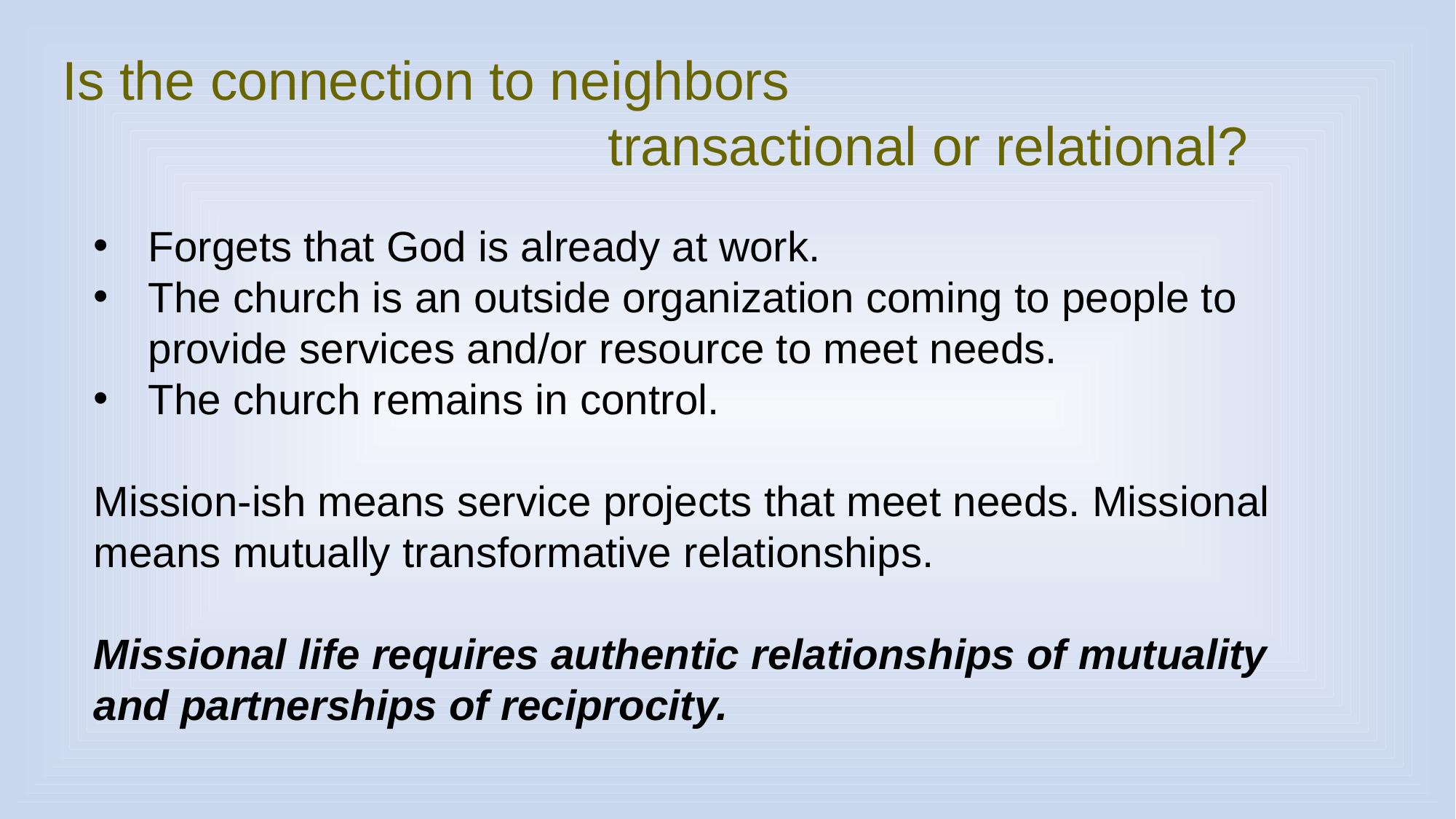

Is the connection to neighbors
					transactional or relational?
Forgets that God is already at work.
The church is an outside organization coming to people to provide services and/or resource to meet needs.
The church remains in control.

Mission-ish means service projects that meet needs. Missional means mutually transformative relationships.

Missional life requires authentic relationships of mutuality and partnerships of reciprocity.